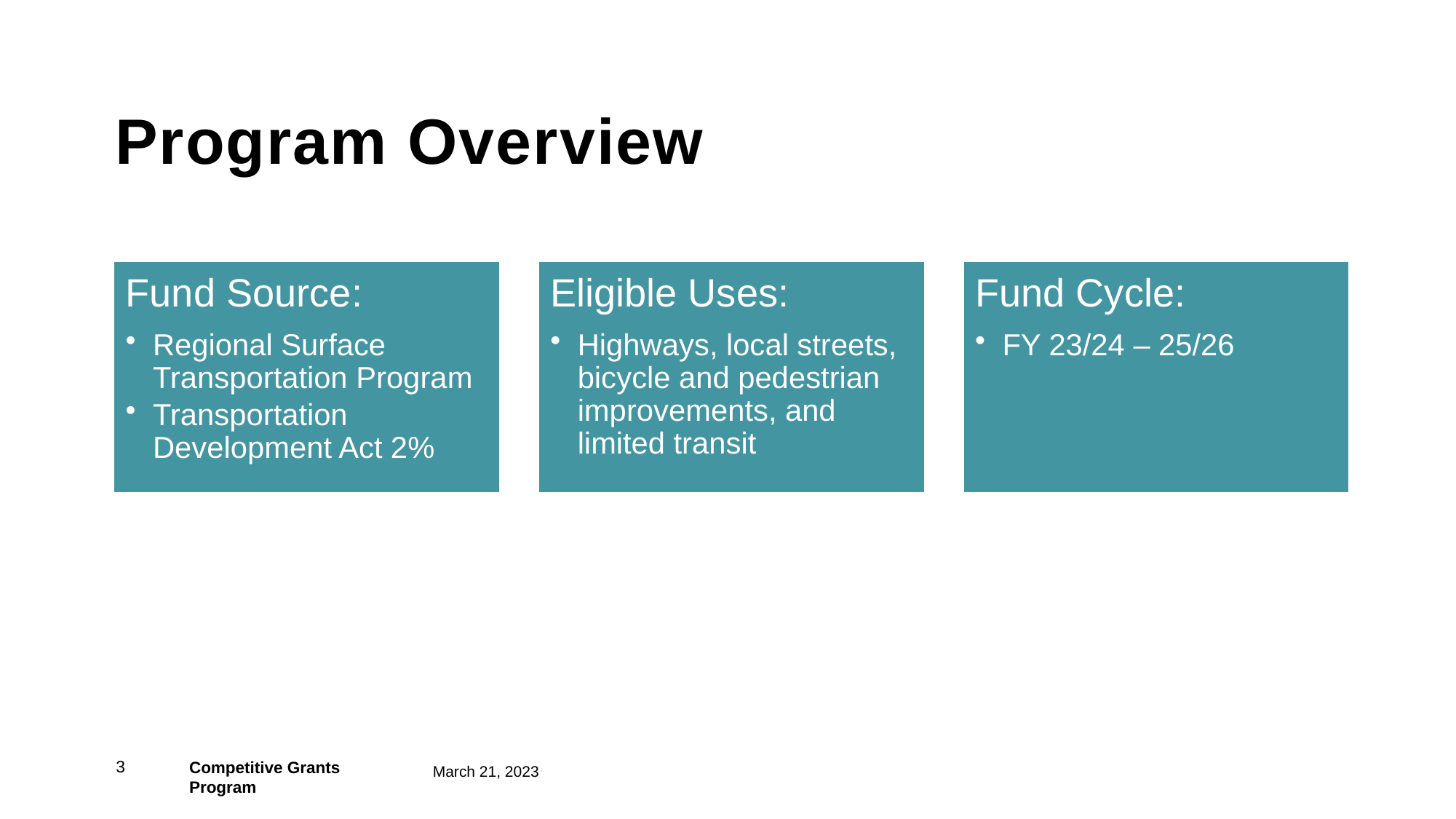

# Program Overview
Fund Source:
Regional Surface Transportation Program
Transportation Development Act 2%
Eligible Uses:
Highways, local streets, bicycle and pedestrian improvements, and limited transit
Fund Cycle:
FY 23/24 – 25/26
Competitive Grants Program
3
March 21, 2023